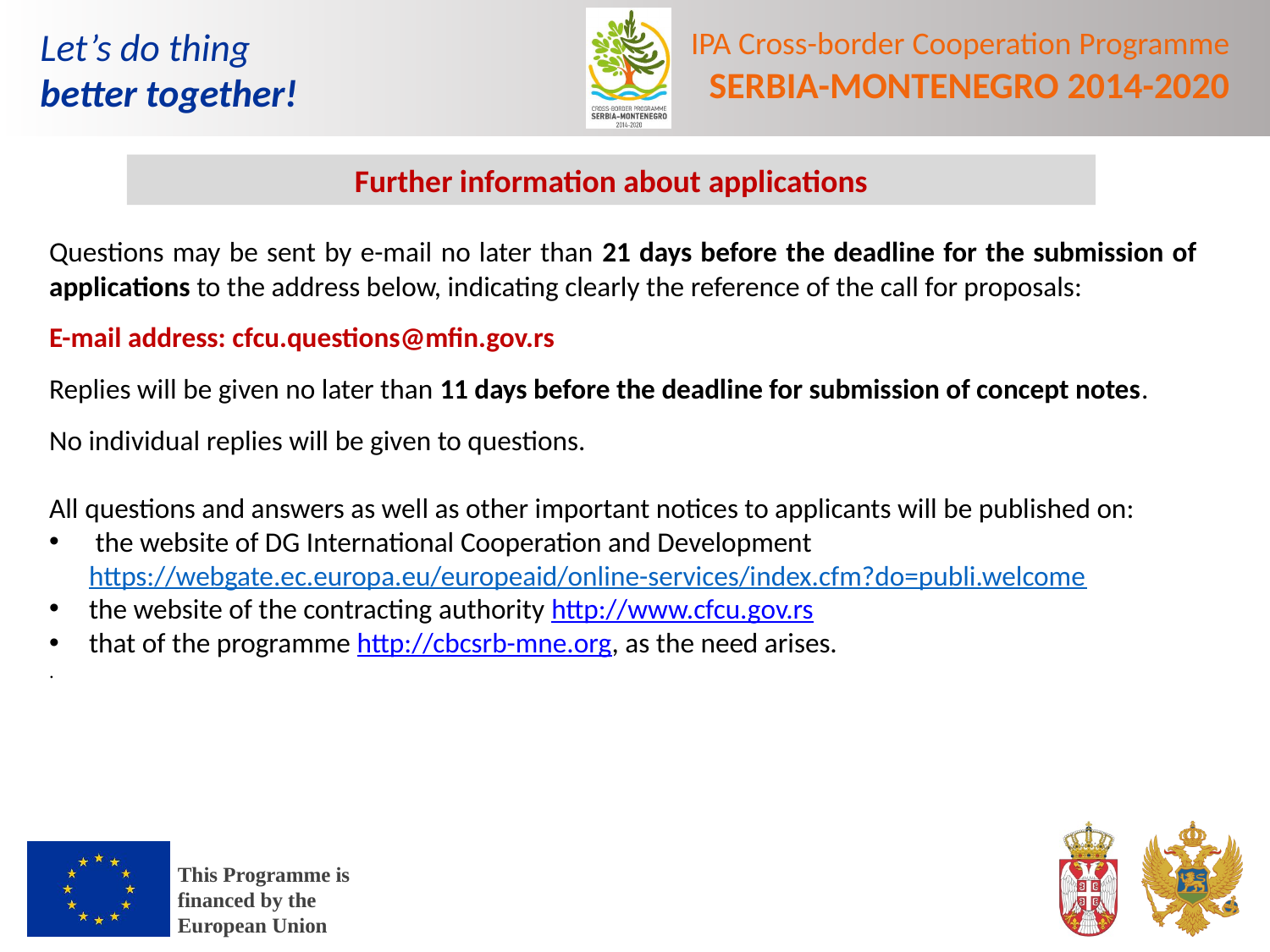

Further information about applications
Questions may be sent by e-mail no later than 21 days before the deadline for the submission of applications to the address below, indicating clearly the reference of the call for proposals:
E-mail address: cfcu.questions@mfin.gov.rs
Replies will be given no later than 11 days before the deadline for submission of concept notes.
No individual replies will be given to questions.

All questions and answers as well as other important notices to applicants will be published on:
 the website of DG International Cooperation and Development https://webgate.ec.europa.eu/europeaid/online-services/index.cfm?do=publi.welcome
the website of the contracting authority http://www.cfcu.gov.rs
that of the programme http://cbcsrb-mne.org, as the need arises.
.